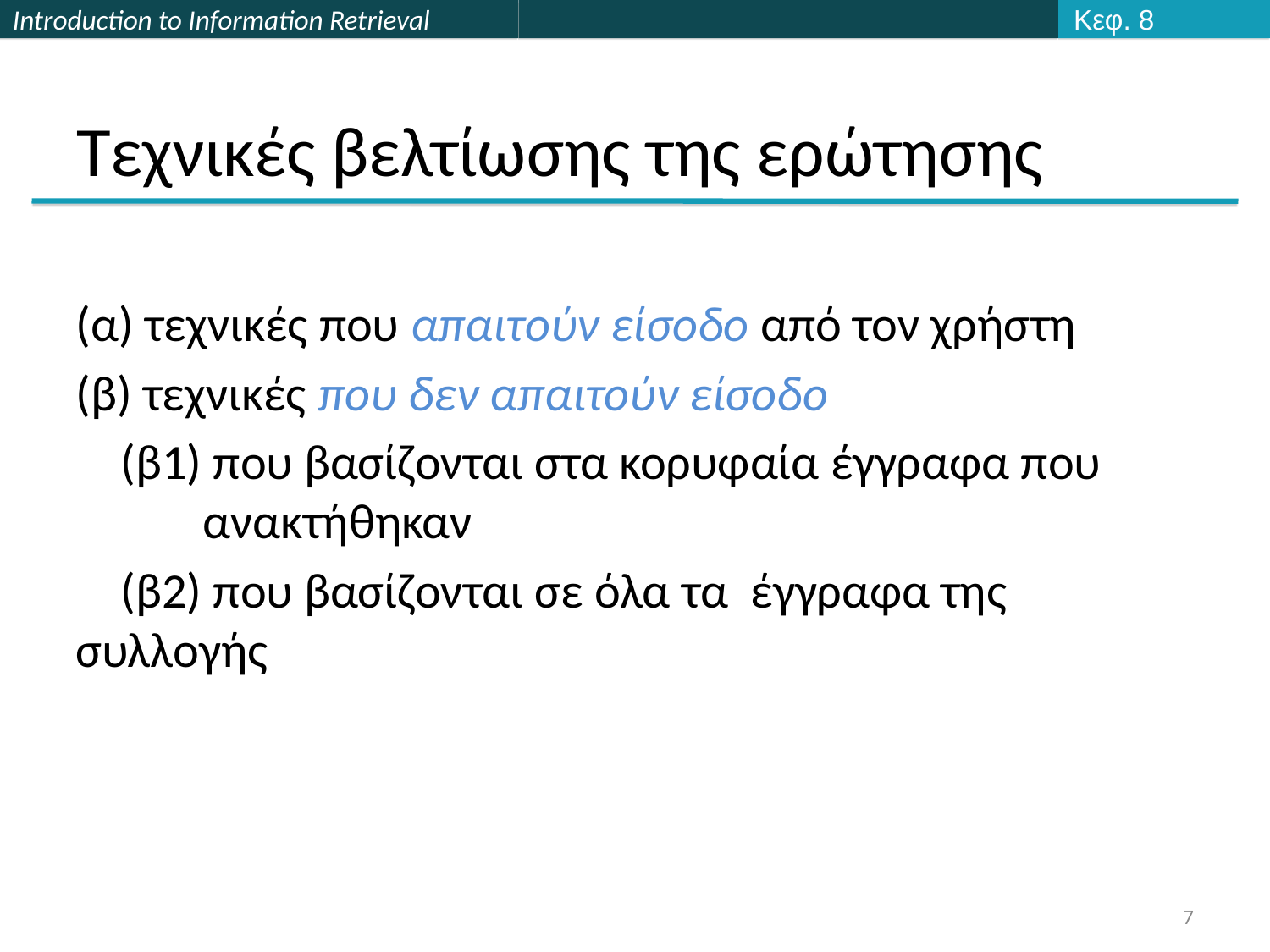

Κεφ. 8
# Τεχνικές βελτίωσης της ερώτησης
(α) τεχνικές που απαιτούν είσοδο από τον χρήστη
(β) τεχνικές που δεν απαιτούν είσοδο
    (β1) που βασίζονται στα κορυφαία έγγραφα που 	ανακτήθηκαν
    (β2) που βασίζονται σε όλα τα  έγγραφα της 	συλλογής

7